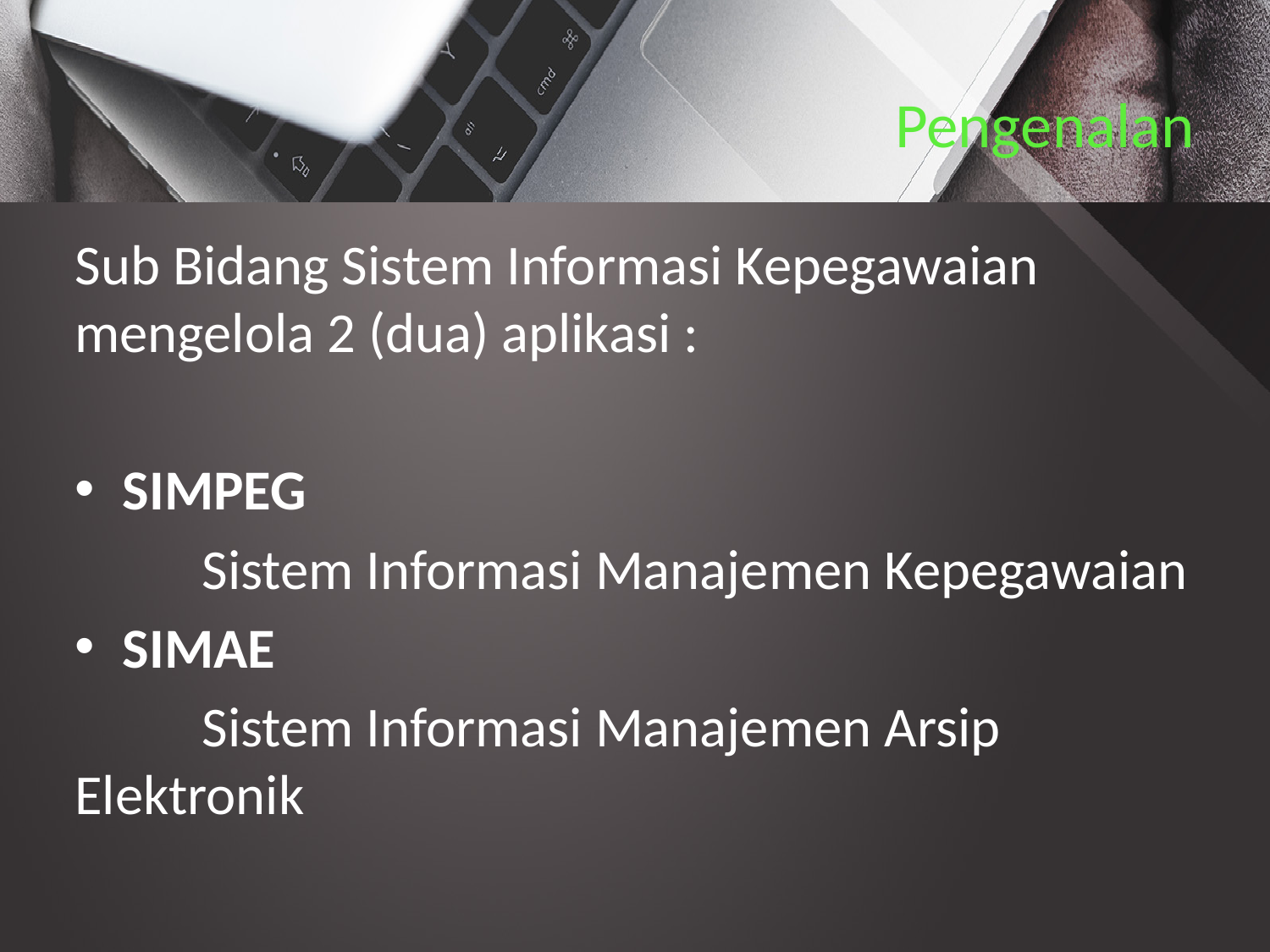

# Pengenalan
Sub Bidang Sistem Informasi Kepegawaian mengelola 2 (dua) aplikasi :

SIMPEG
	Sistem Informasi Manajemen Kepegawaian
SIMAE
	Sistem Informasi Manajemen Arsip Elektronik